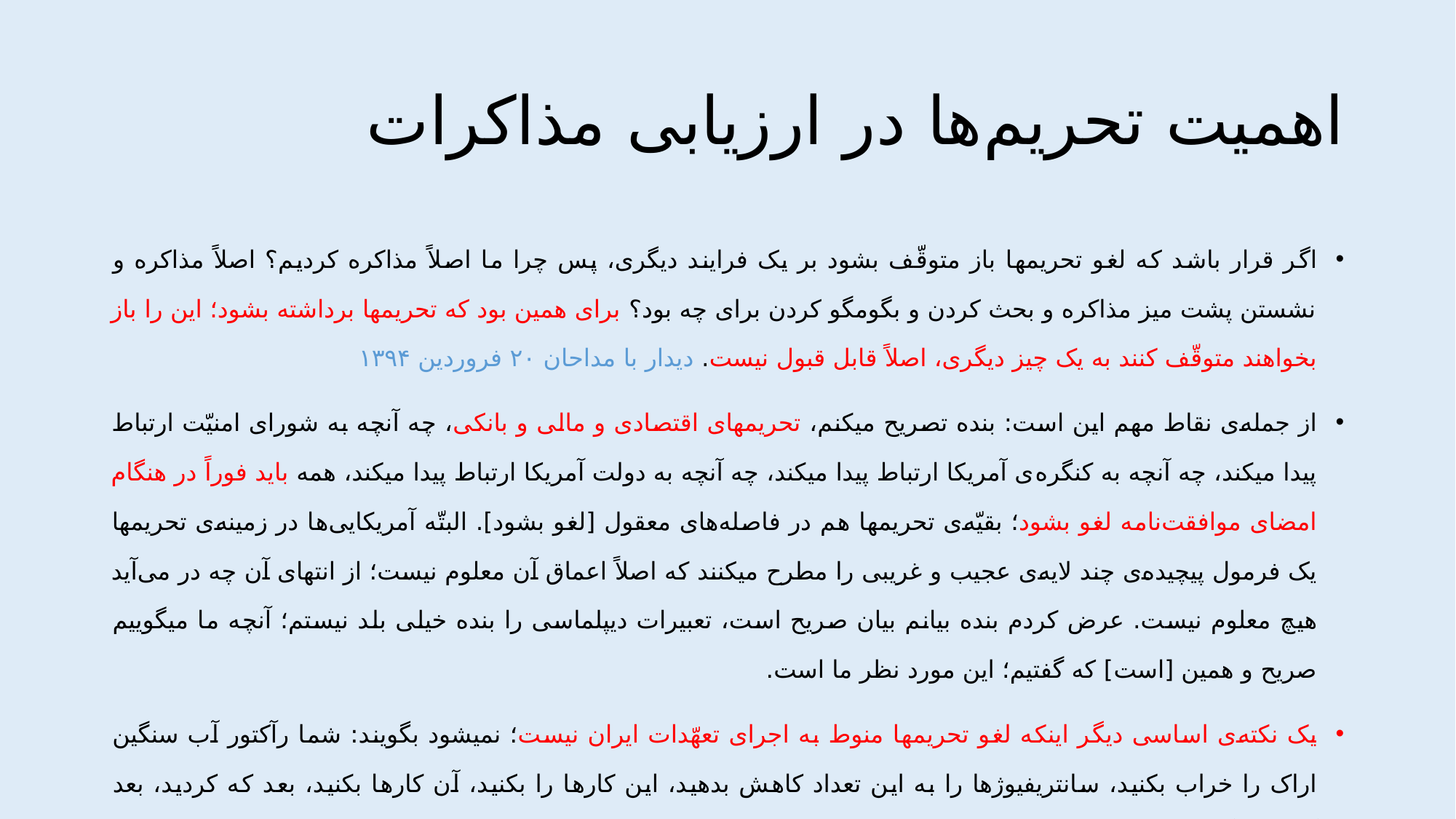

# اهمیت تحریم‌ها در ارزیابی مذاکرات
اگر قرار باشد که لغو تحریمها باز متوقّف بشود بر یک فرایند دیگری، پس چرا ما اصلاً مذاکره کردیم؟ اصلاً مذاکره و نشستن پشت میز مذاکره و بحث کردن و بگومگو کردن برای چه بود؟ برای همین بود که تحریمها برداشته بشود؛ این را باز بخواهند متوقّف کنند به یک چیز دیگری، اصلاً قابل قبول نیست. دیدار با مداحان ۲۰ فروردین ۱۳۹۴
از جمله‌ی نقاط مهم این است: بنده تصریح میکنم، تحریمهای اقتصادی و مالی و بانکی، چه آنچه به شورای امنیّت ارتباط پیدا میکند، چه آنچه به کنگره‌ی آمریکا ارتباط پیدا میکند، چه آنچه به دولت آمریکا ارتباط پیدا میکند، همه باید فوراً در هنگام امضای موافقت‌نامه لغو بشود؛ بقیّه‌ی تحریمها هم در فاصله‌های معقول [لغو بشود]. البتّه آمریکایی‌ها در زمینه‌ی تحریمها یک فرمول پیچیده‌ی چند لایه‌ی عجیب و غریبی را مطرح میکنند که اصلاً اعماق آن معلوم نیست؛ از انتهای آن چه در می‌آید هیچ معلوم نیست. عرض کردم بنده بیانم بیان صریح است، تعبیرات دیپلماسی را بنده خیلی بلد نیستم؛ آنچه ما میگوییم صریح و همین [است‌] که گفتیم؛ این مورد نظر ما است.
یک نکته‌ی اساسی دیگر اینکه لغو تحریمها منوط به اجرای تعهّدات ایران نیست؛ نمیشود بگویند: شما رآکتور آب سنگین اراک را خراب بکنید، سانتریفیوژها را به این تعداد کاهش بدهید، این کارها را بکنید، آن کارها بکنید، بعد که کردید، بعد آن‌وقت آژانس بیاید شهادت بدهد، گواهی کند که شما راست میگویید و این کارها را انجام داده‌اید، بعد ما تحریمها را برداریم! نه، این را ما مطلقاً قبول نداریم؛ لغو تحریمها منوط به اجرای تعهّداتی که ایران میکند نیست. دیدار با کارگزاران نظام، ۲ تیر ۱۳۹۴